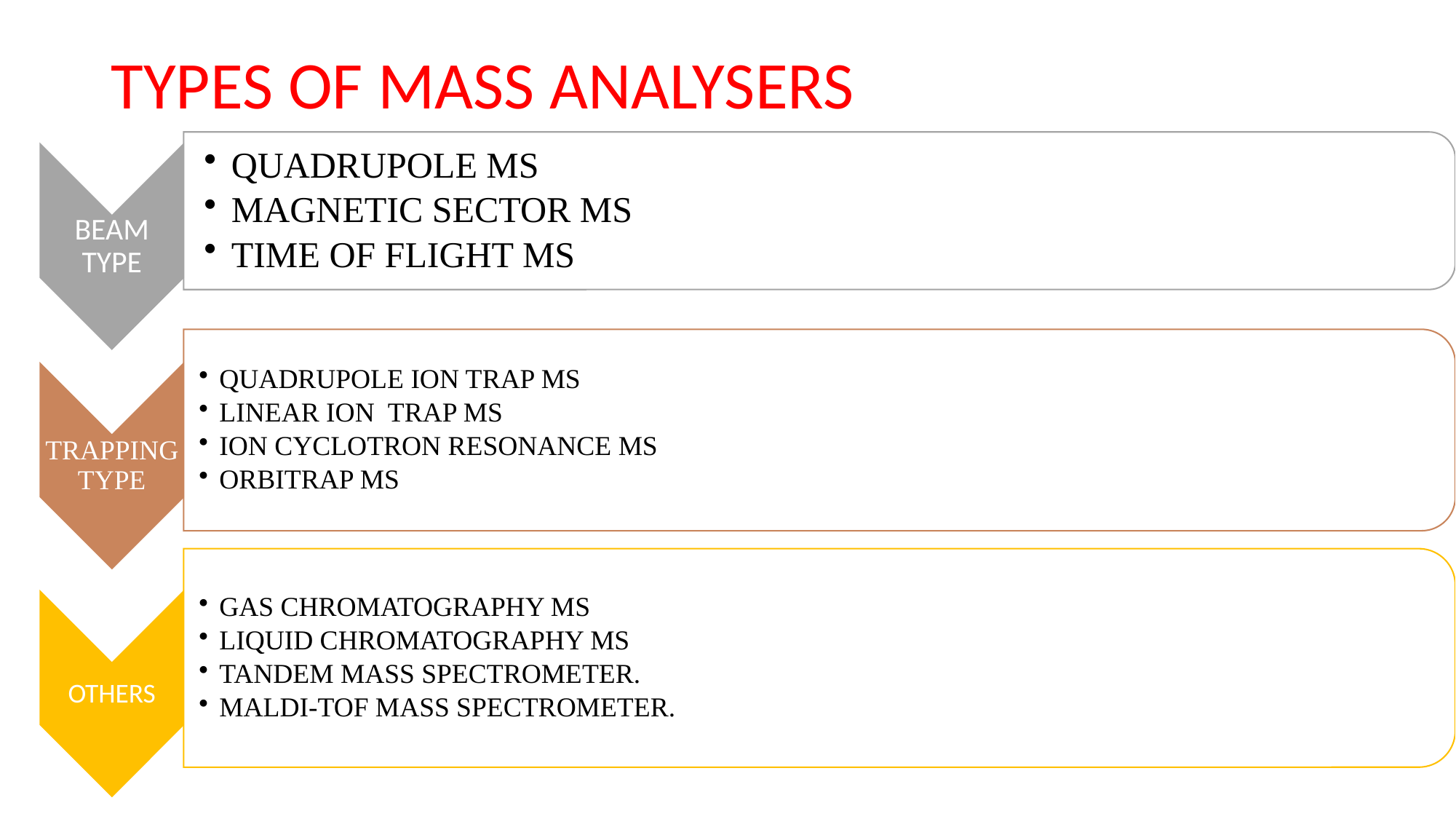

# TYPES OF MASS ANALYSERS
BEAM TYPE
QUADRUPOLE MS
MAGNETIC SECTOR MS
TIME OF FLIGHT MS
TRAPPING TYPE
QUADRUPOLE ION TRAP MS
LINEAR ION  TRAP MS
ION CYCLOTRON RESONANCE MS
ORBITRAP MS
OTHERS
GAS CHROMATOGRAPHY MS
LIQUID CHROMATOGRAPHY MS
TANDEM MASS SPECTROMETER.
MALDI-TOF MASS SPECTROMETER.